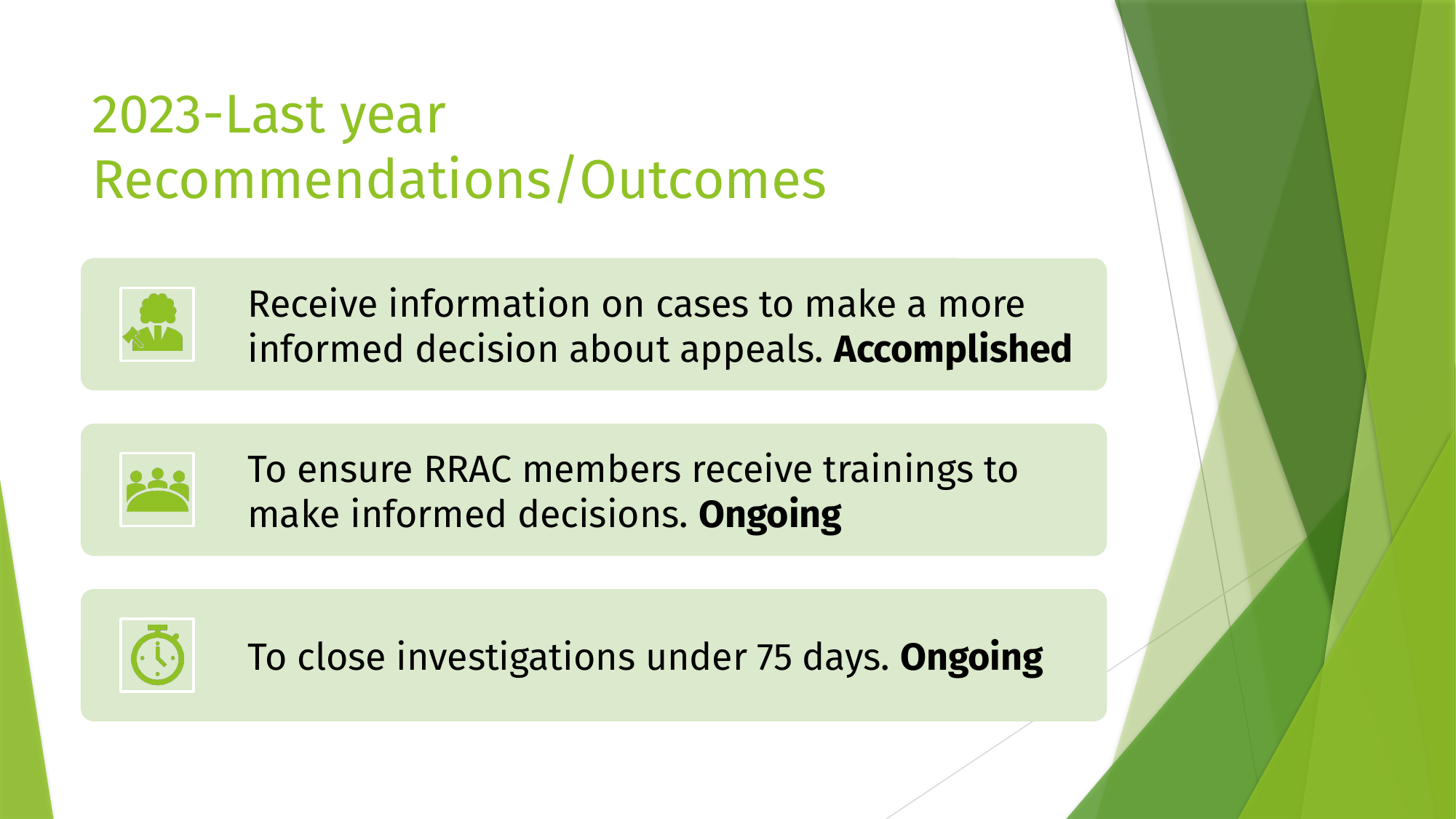

# 2023-Last year Recommendations/Outcomes
Receive information on cases to make a more informed decision about appeals. Accomplished
To ensure RRAC members receive trainings to make informed decisions. Ongoing
To close investigations under 75 days. Ongoing